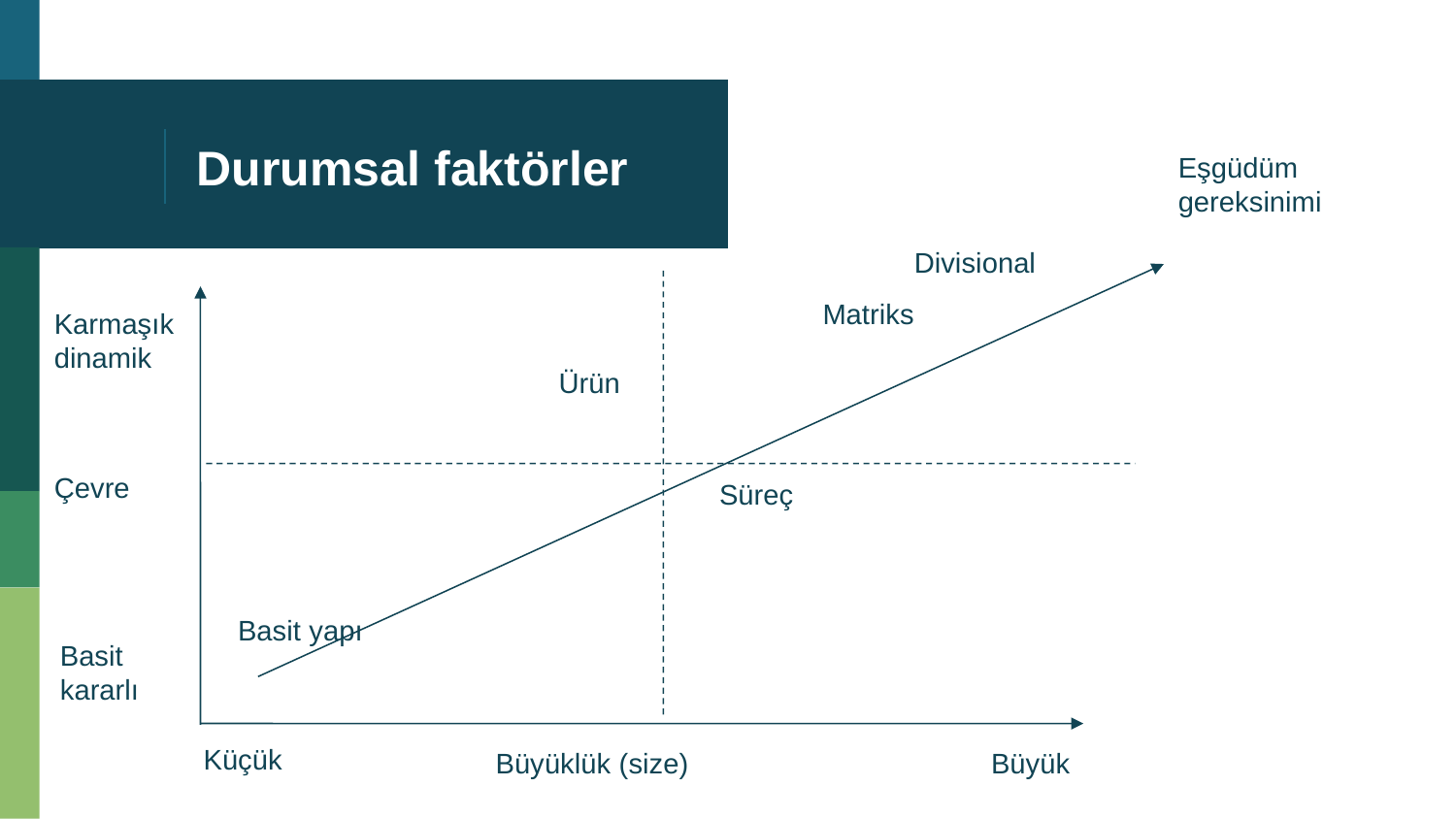

# Durumsal faktörler
Eşgüdüm gereksinimi
Divisional

Matriks
Karmaşık dinamik
Ürün
Çevre

Süreç
Basit yapı
Basit kararlı

Küçük
Büyüklük (size)
Büyük